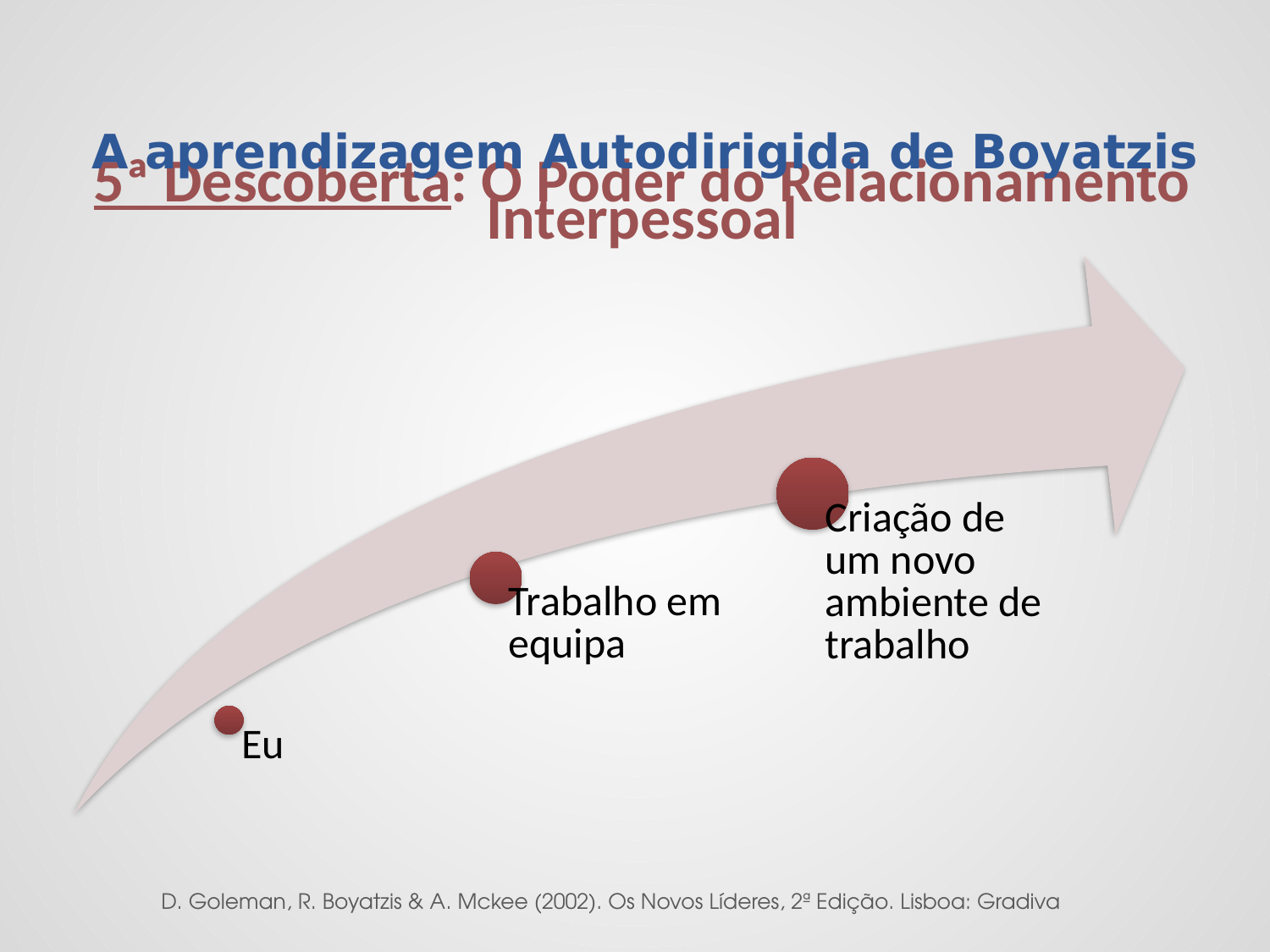

A aprendizagem Autodirigida de Boyatzis
5ª Descoberta: O Poder do Relacionamento Interpessoal
Eu
Trabalho em equipa
Criação de um novo ambiente de trabalho
D. Goleman, R. Boyatzis & A. Mckee (2002). Os Novos Líderes, 2ª Edição. Lisboa: Gradiva